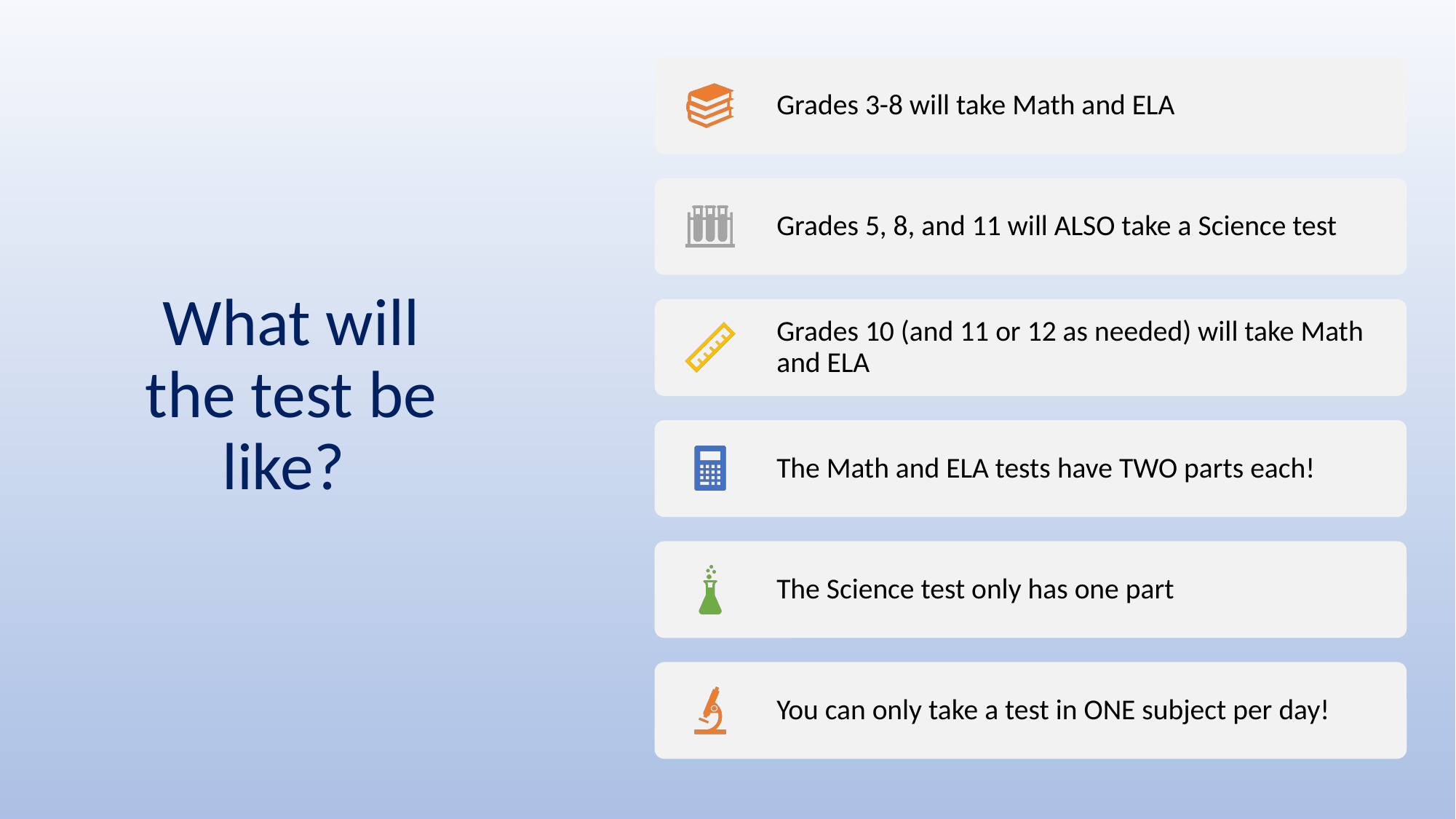

Grades 3-8 will take Math and ELA
Grades 5, 8, and 11 will ALSO take a Science test
Grades 10 (and 11 or 12 as needed) will take Math and ELA
The Math and ELA tests have TWO parts each!
The Science test only has one part
You can only take a test in ONE subject per day!
# What will the test be like?